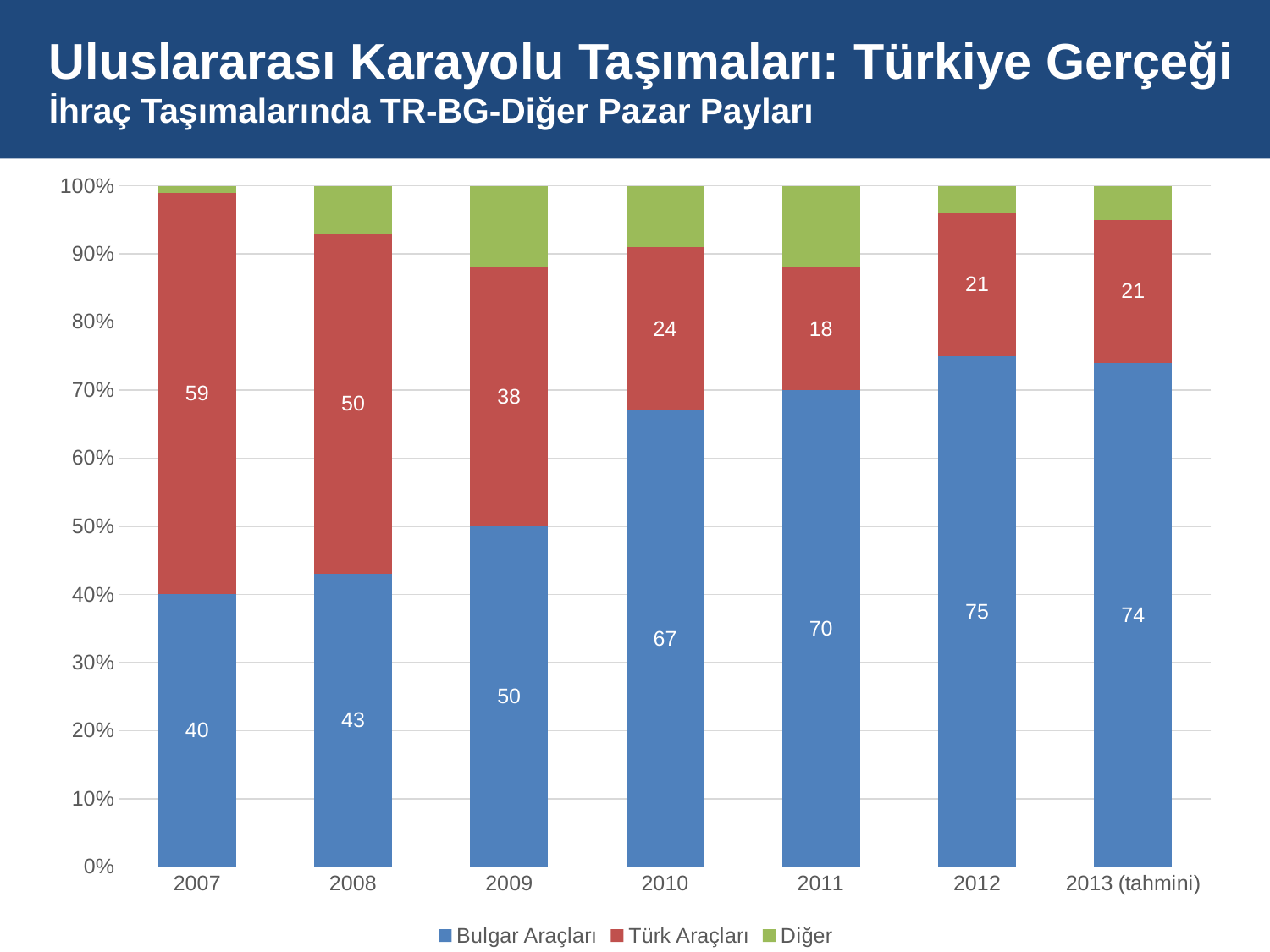

# Uluslararası Karayolu Taşımaları: Türkiye Gerçeği İhraç Taşımalarında TR-BG-Diğer Pazar Payları

### Chart

| Category | Bulgar Araçları | Türk Araçları | Diğer |
|---|---|---|---|
| 2007 | 40.0 | 59.0 | 1.0 |
| 2008 | 43.0 | 50.0 | 7.0 |
| 2009 | 50.0 | 38.0 | 12.0 |
| 2010 | 67.0 | 24.0 | 9.0 |
| 2011 | 70.0 | 18.0 | 12.0 |
| 2012 | 75.0 | 21.0 | 4.0 |
| 2013 (tahmini) | 74.0 | 21.0 | 5.0 |